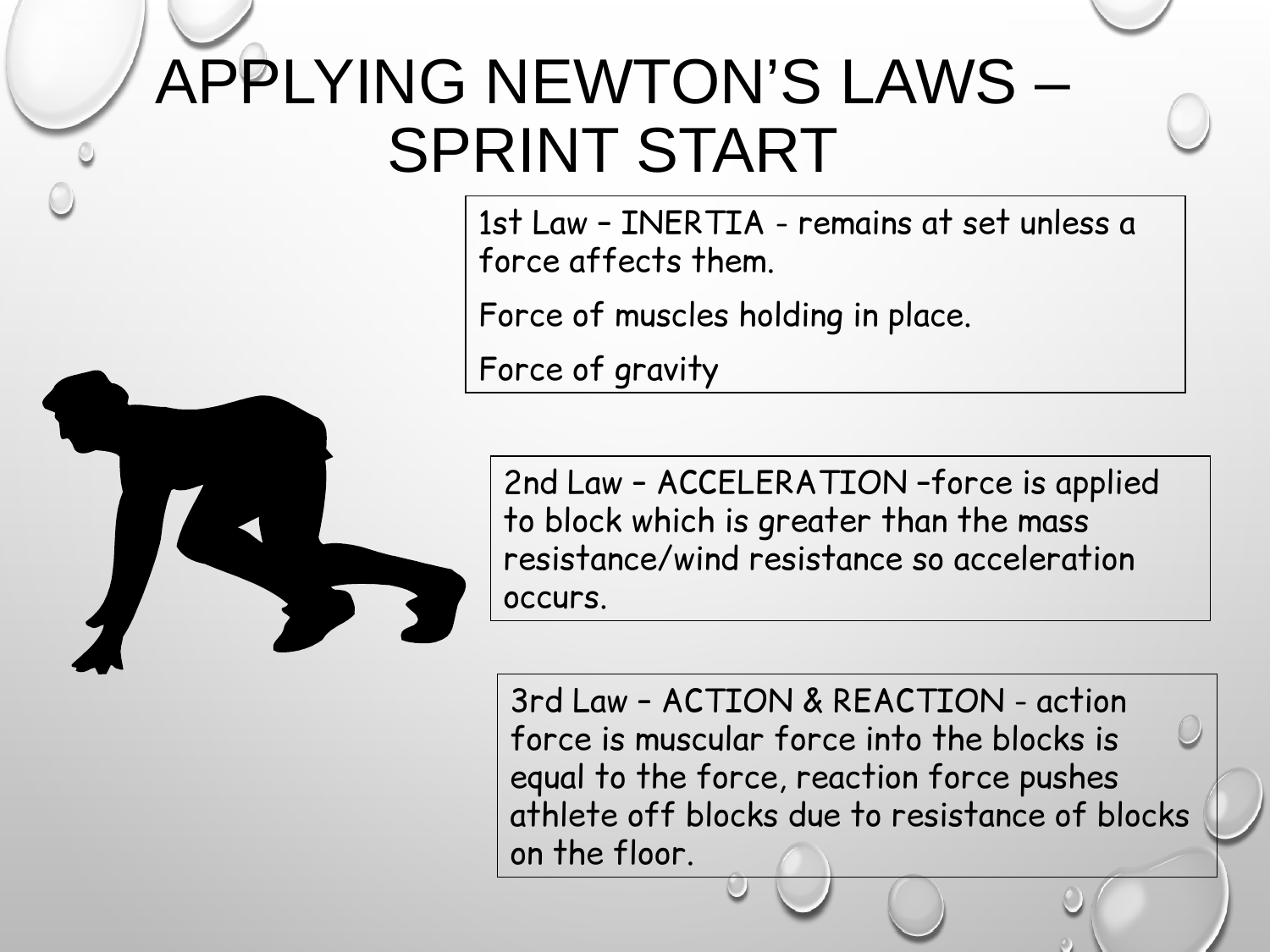

# Applying Newton’s Laws – SPRINT START
1st Law – INERTIA - remains at set unless a force affects them.
Force of muscles holding in place.
Force of gravity

2nd Law – ACCELERATION –force is applied to block which is greater than the mass resistance/wind resistance so acceleration occurs.
3rd Law – ACTION & REACTION - action force is muscular force into the blocks is equal to the force, reaction force pushes athlete off blocks due to resistance of blocks on the floor.